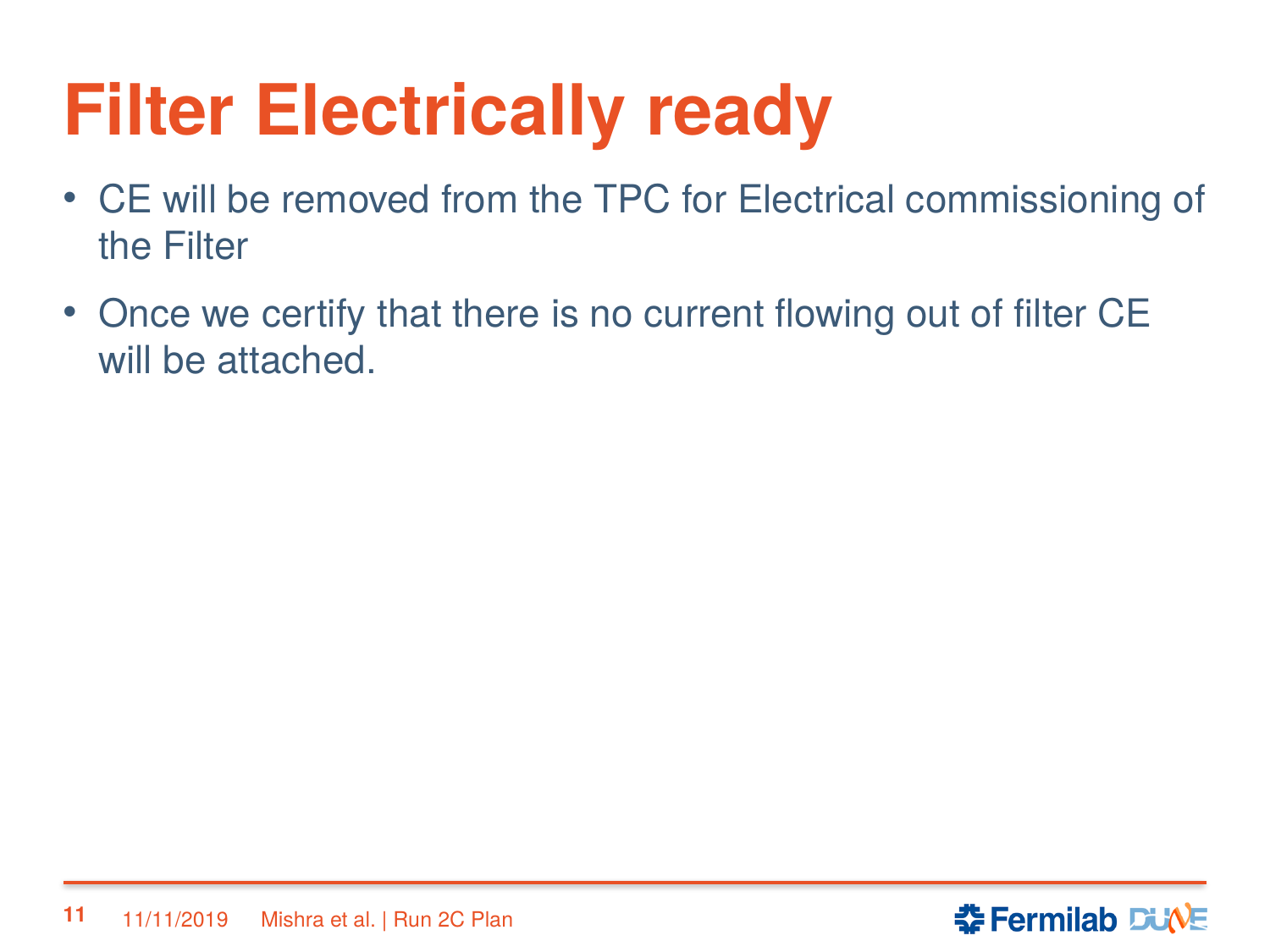

# Filter Electrically ready
CE will be removed from the TPC for Electrical commissioning of the Filter
Once we certify that there is no current flowing out of filter CE will be attached.

11
11/11/2019
Mishra et al. | Run 2C Plan